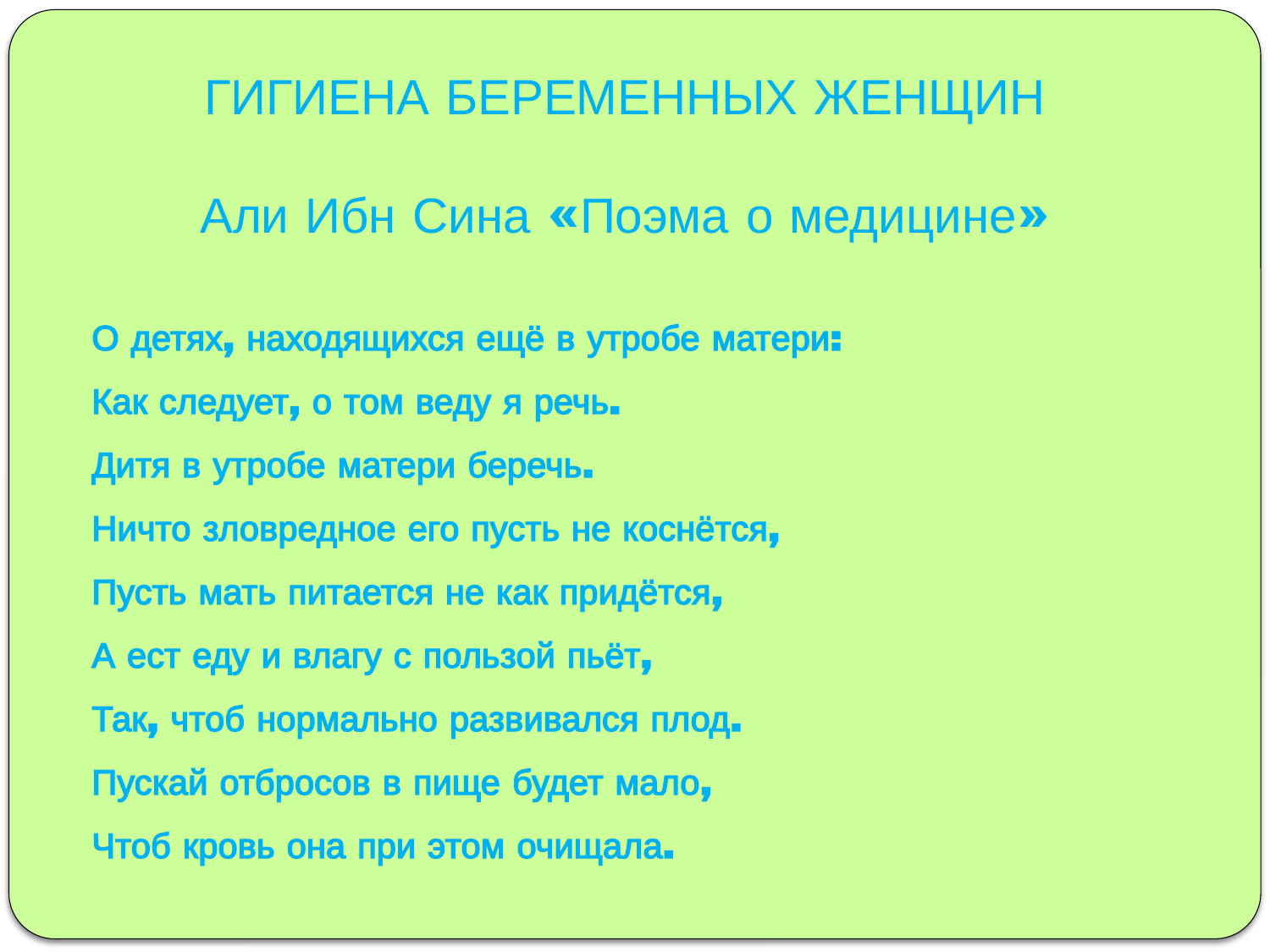

ГИГИЕНА БЕРЕМЕННЫХ ЖЕНЩИН

Али Ибн Сина «Поэма о медицине»

О детях, находящихся ещё в утробе матери:
Как следует, о том веду я речь.
Дитя в утробе матери беречь.
Ничто зловредное его пусть не коснётся,
Пусть мать питается не как придётся,
А ест еду и влагу с пользой пьёт,
Так, чтоб нормально развивался плод.
Пускай отбросов в пище будет мало,
Чтоб кровь она при этом очищала.